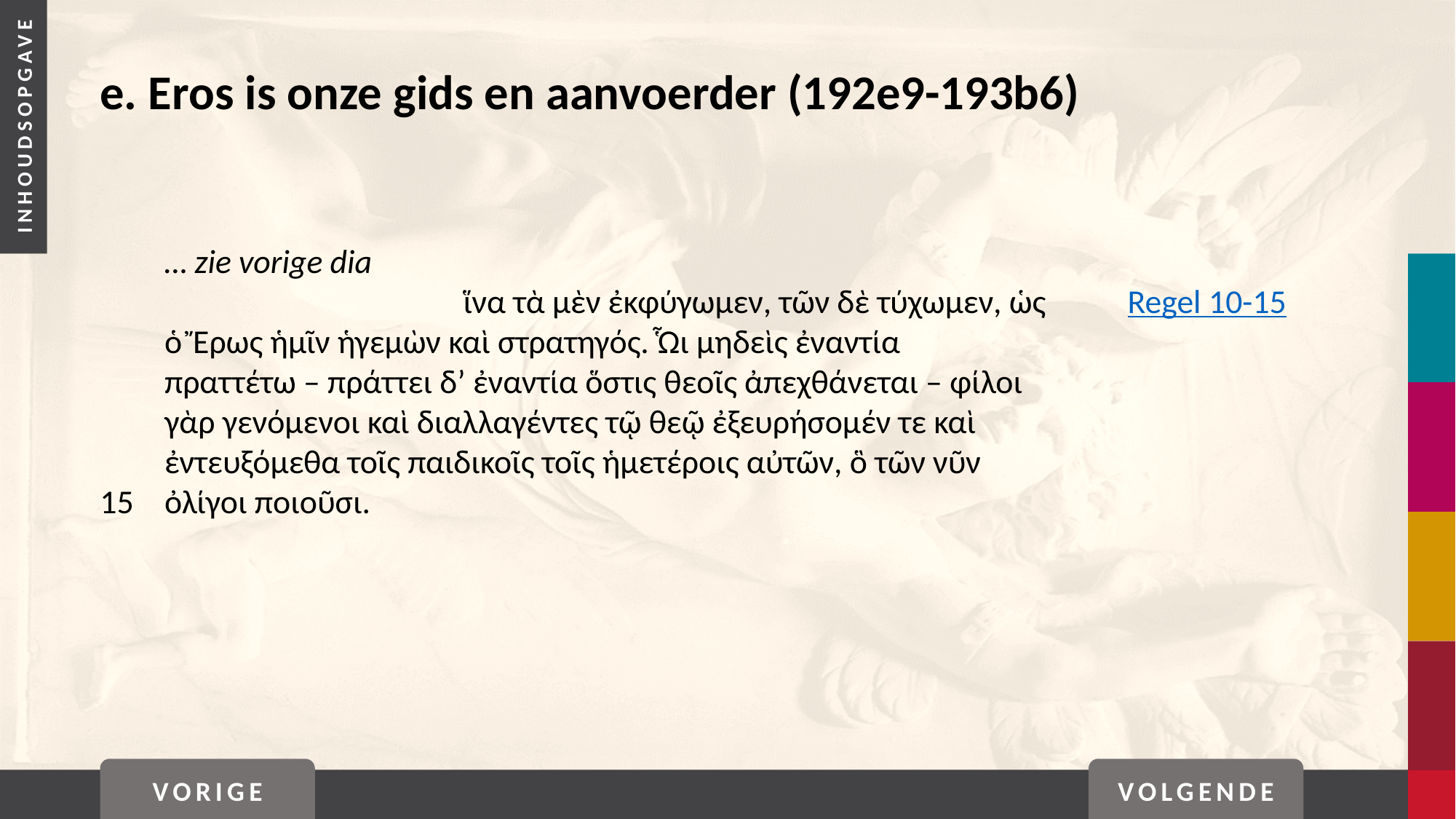

# e. Eros is onze gids en aanvoerder (192e9-193b6)
	… zie vorige dia
		ἵνα τὰ μὲν ἐκφύγωμεν, τῶν δὲ τύχωμεν, ὡς 	Regel 10-15
	ὁ Ἔρως ἡμῖν ἡγεμὼν καὶ στρατηγός. Ὧι μηδεὶς ἐναντία
	πραττέτω – πράττει δ’ ἐναντία ὅστις θεοῖς ἀπεχθάνεται – φίλοι
	γὰρ γενόμενοι καὶ διαλλαγέντες τῷ θεῷ ἐξευρήσομέν τε καὶ
	ἐντευξόμεθα τοῖς παιδικοῖς τοῖς ἡμετέροις αὐτῶν, ὃ τῶν νῦν
15	ὀλίγοι ποιοῦσι.
VORIGE
VOLGENDE